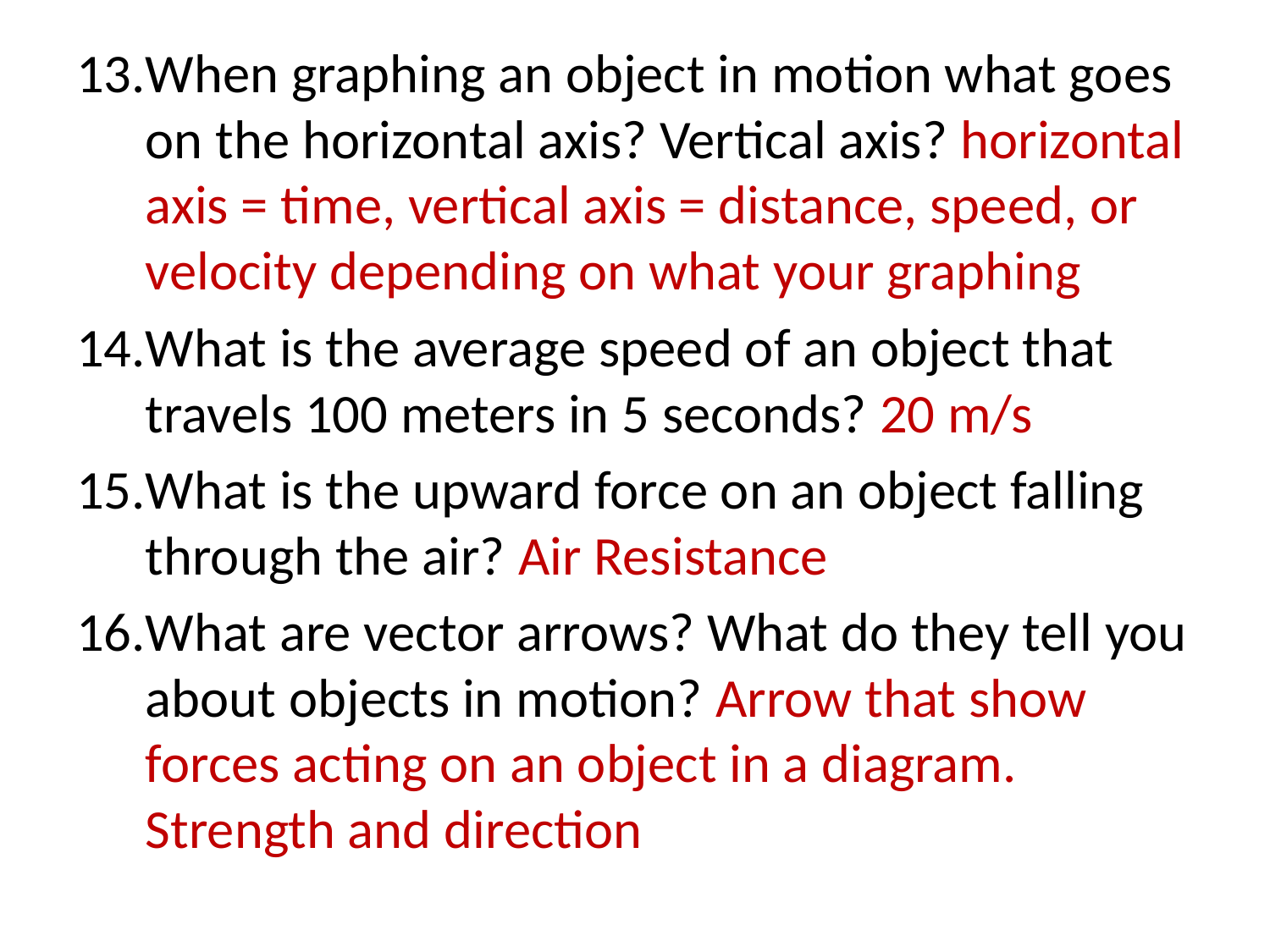

When graphing an object in motion what goes on the horizontal axis? Vertical axis? horizontal axis = time, vertical axis = distance, speed, or velocity depending on what your graphing
What is the average speed of an object that travels 100 meters in 5 seconds? 20 m/s
What is the upward force on an object falling through the air? Air Resistance
What are vector arrows? What do they tell you about objects in motion? Arrow that show forces acting on an object in a diagram. Strength and direction